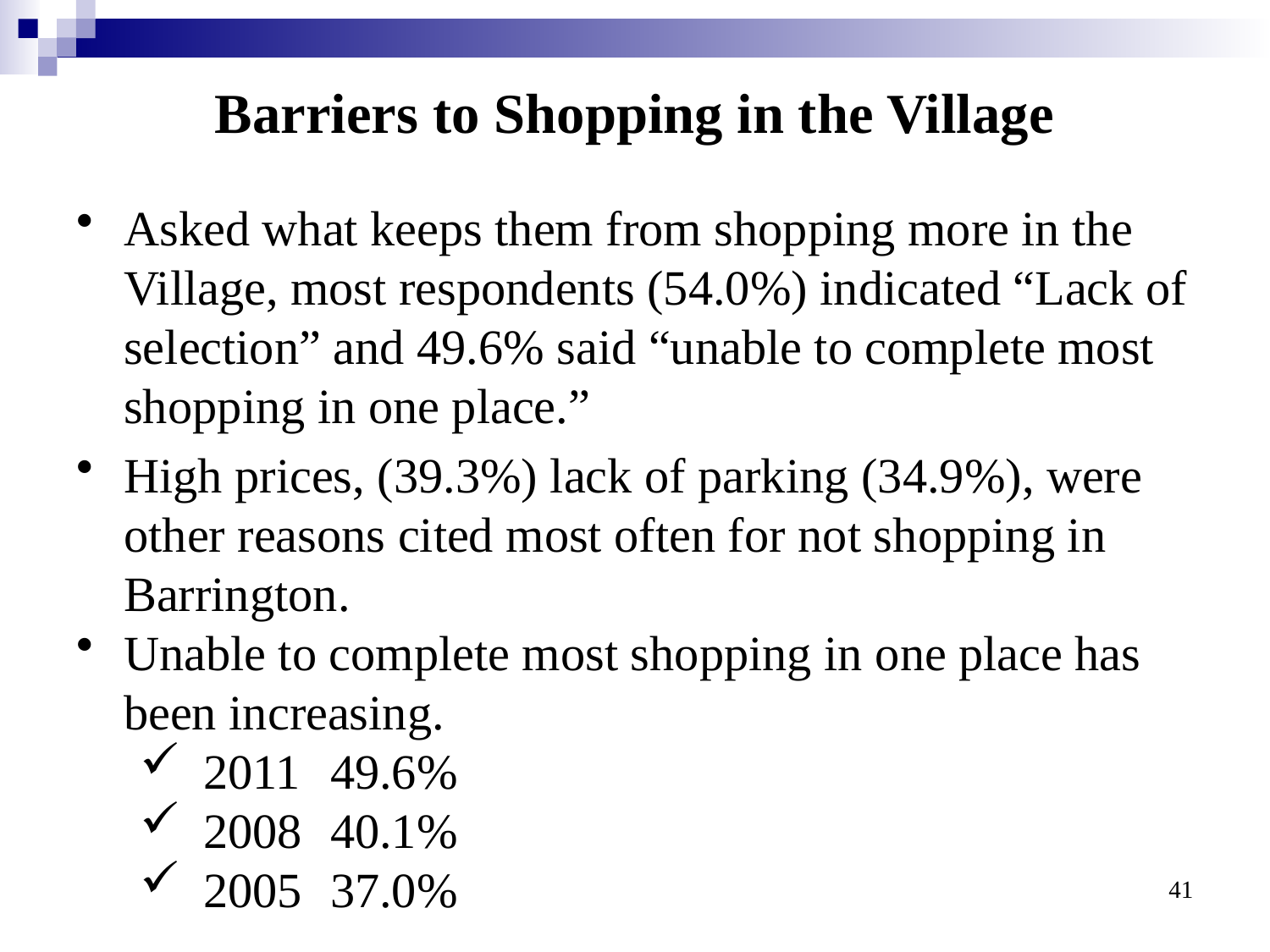

# Barriers to Shopping in the Village
Asked what keeps them from shopping more in the Village, most respondents (54.0%) indicated “Lack of selection” and 49.6% said “unable to complete most shopping in one place.”
High prices, (39.3%) lack of parking (34.9%), were other reasons cited most often for not shopping in Barrington.
Unable to complete most shopping in one place has been increasing.
2011	49.6%
2008	40.1%
2005	37.0%
41